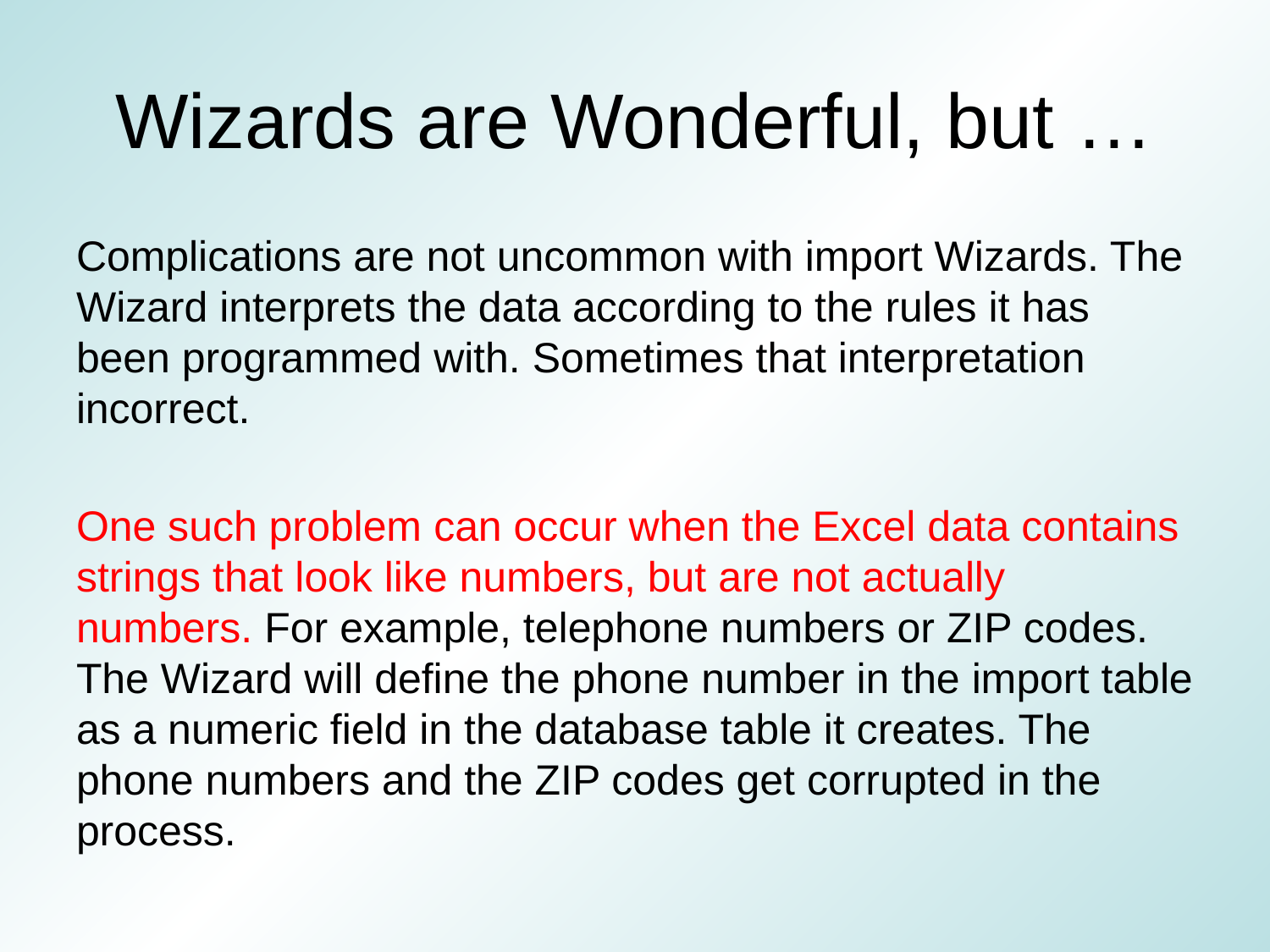

# Wizards are Wonderful, but …
Complications are not uncommon with import Wizards. The Wizard interprets the data according to the rules it has been programmed with. Sometimes that interpretation incorrect.

One such problem can occur when the Excel data contains strings that look like numbers, but are not actually numbers. For example, telephone numbers or ZIP codes. The Wizard will define the phone number in the import table as a numeric field in the database table it creates. The phone numbers and the ZIP codes get corrupted in the process.